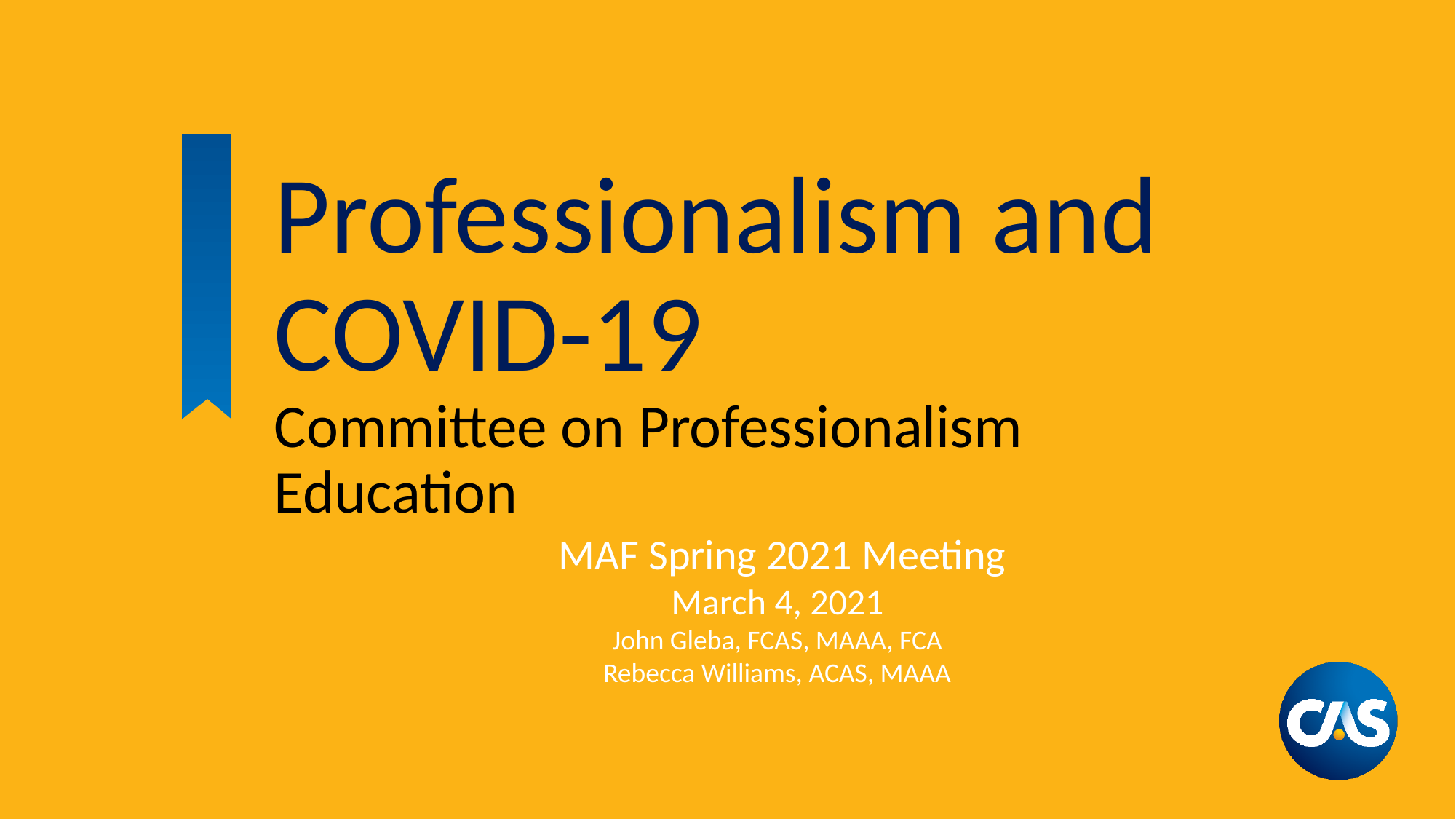

# Professionalism and COVID-19
Committee on Professionalism Education
                  MAF Spring 2021 Meeting
March 4, 2021
John Gleba, FCAS, MAAA, FCA
Rebecca Williams, ACAS, MAAA